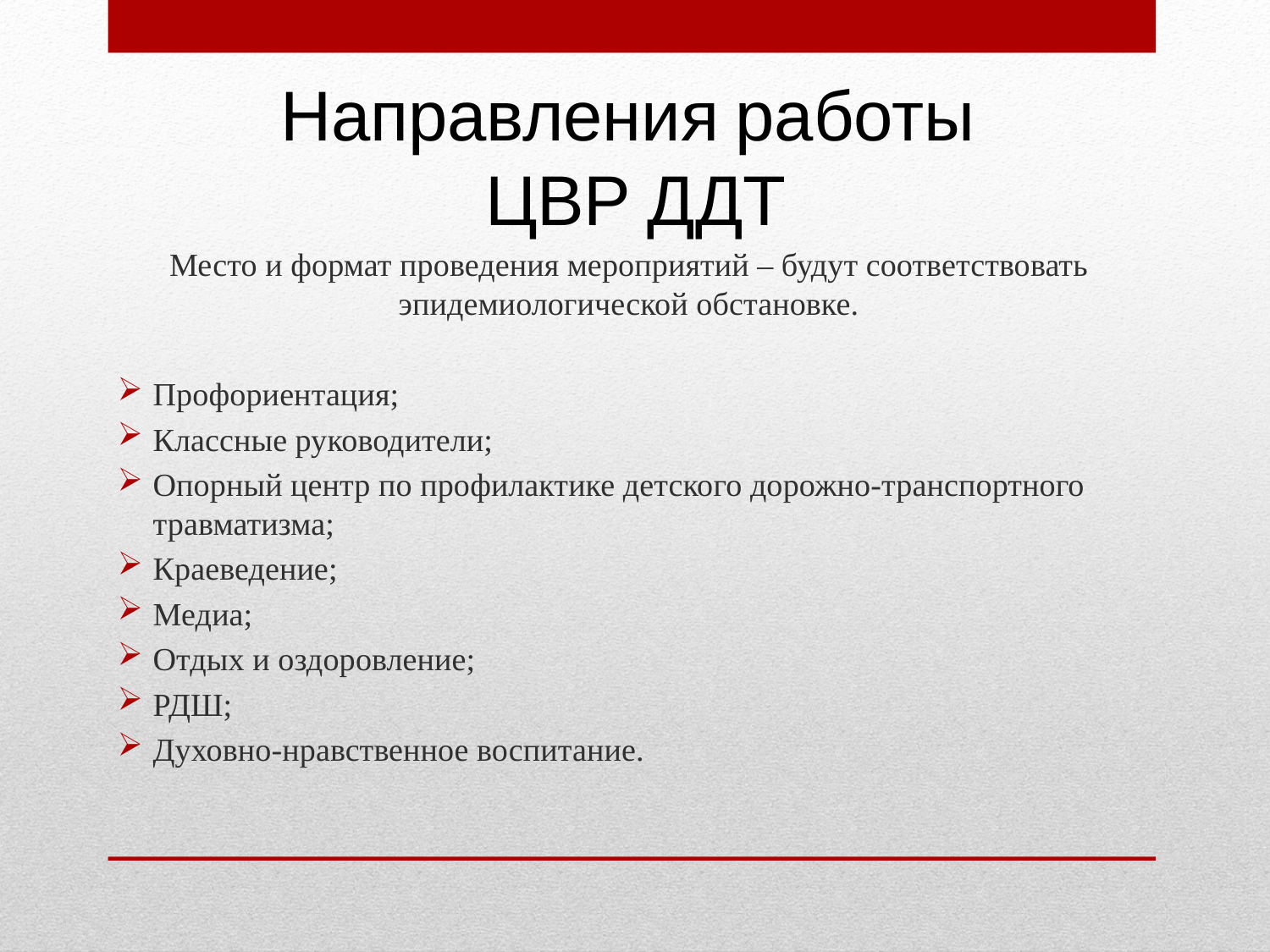

# Направления работы ЦВР ДДТ
Место и формат проведения мероприятий – будут соответствовать эпидемиологической обстановке.

Профориентация;
Классные руководители;
Опорный центр по профилактике детского дорожно-транспортного травматизма;
Краеведение;
Медиа;
Отдых и оздоровление;
РДШ;
Духовно-нравственное воспитание.